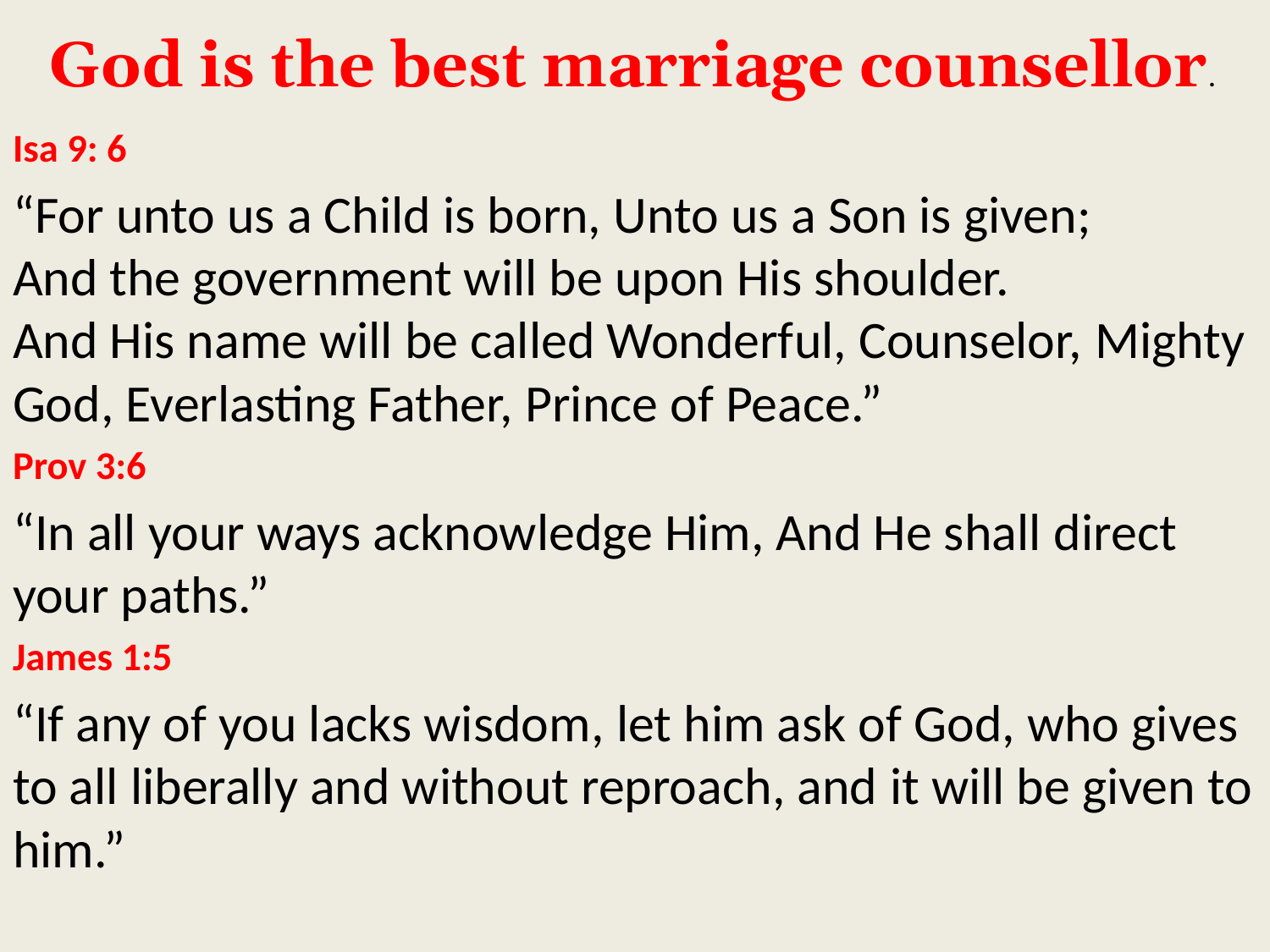

God is the best marriage counsellor.
Isa 9: 6
“For unto us a Child is born, Unto us a Son is given;
And the government will be upon His shoulder.
And His name will be called Wonderful, Counselor, Mighty God, Everlasting Father, Prince of Peace.”
Prov 3:6
“In all your ways acknowledge Him, And He shall direct your paths.”
James 1:5
“If any of you lacks wisdom, let him ask of God, who gives to all liberally and without reproach, and it will be given to him.”